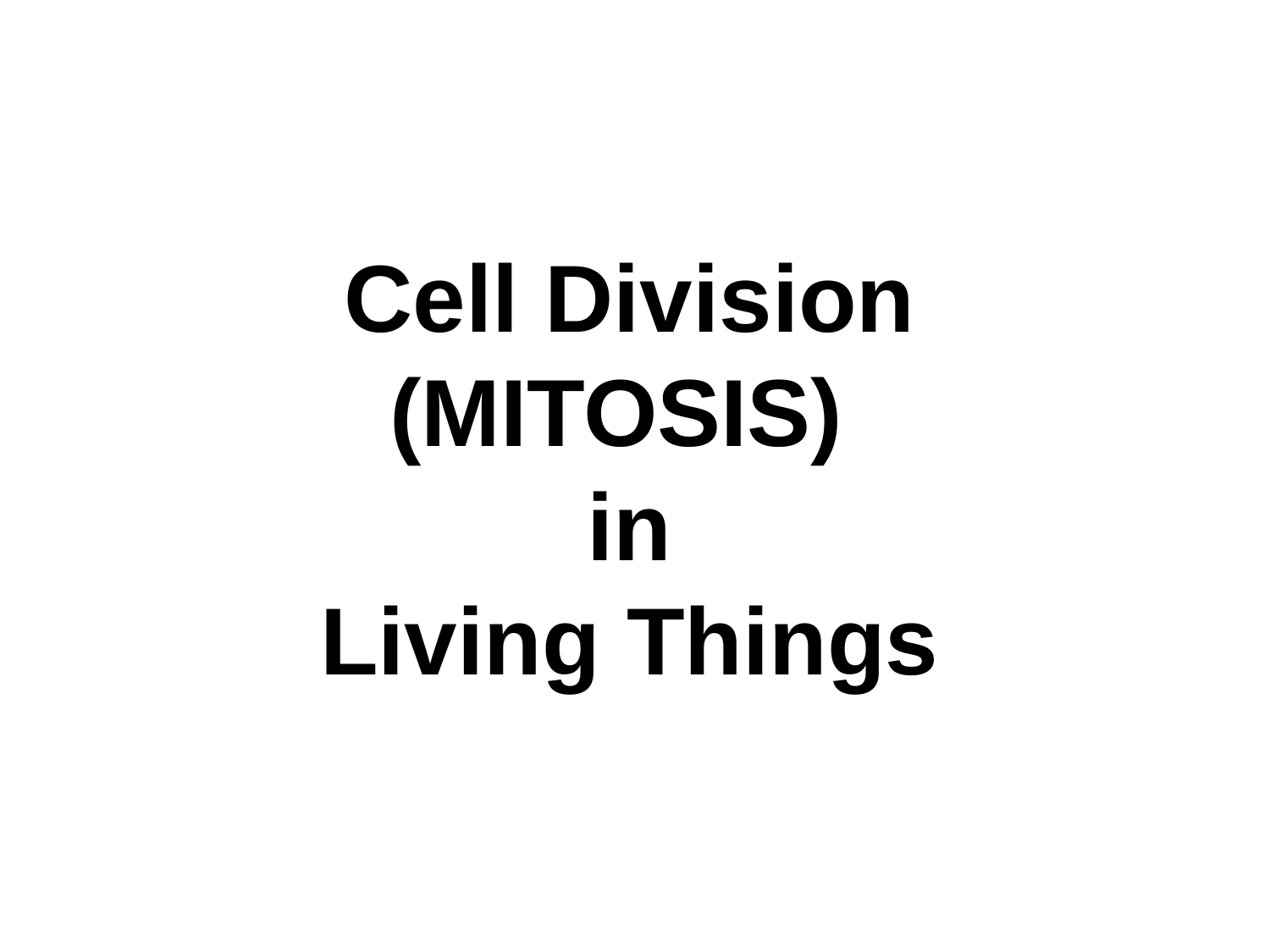

# Cell Division (MITOSIS) in Living Things